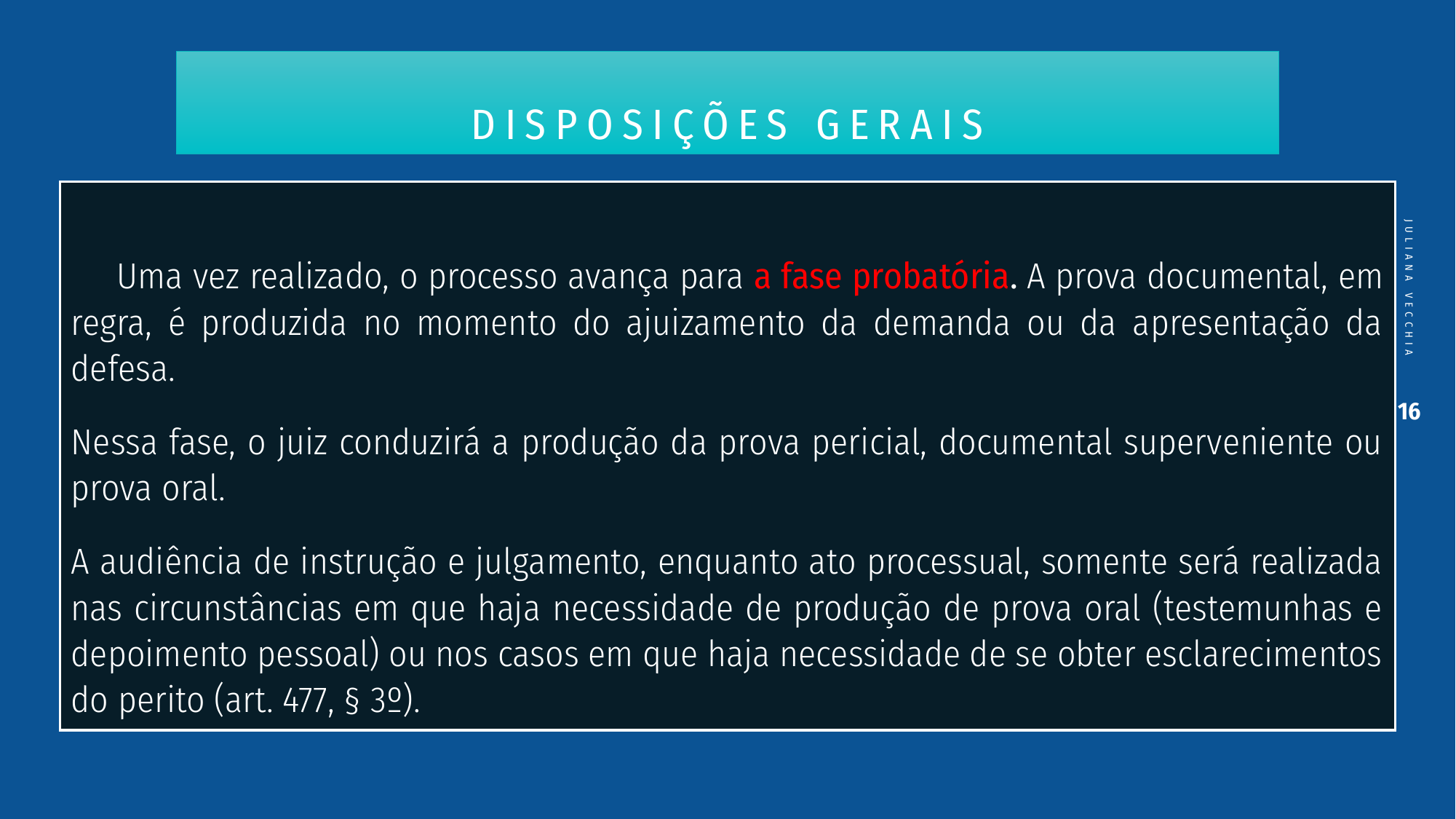

# Disposições gerais

      Uma vez realizado, o processo avança para a fase probatória. A prova documental, em regra, é produzida no momento do ajuizamento da demanda ou da apresentação da defesa.
Nessa fase, o juiz conduzirá a produção da prova pericial, documental superveniente ou prova oral.
A audiência de instrução e julgamento, enquanto ato processual, somente será realizada nas circunstâncias em que haja necessidade de produção de prova oral (testemunhas e depoimento pessoal) ou nos casos em que haja necessidade de se obter esclarecimentos do perito (art. 477, § 3º).

Juliana Vecchia
16